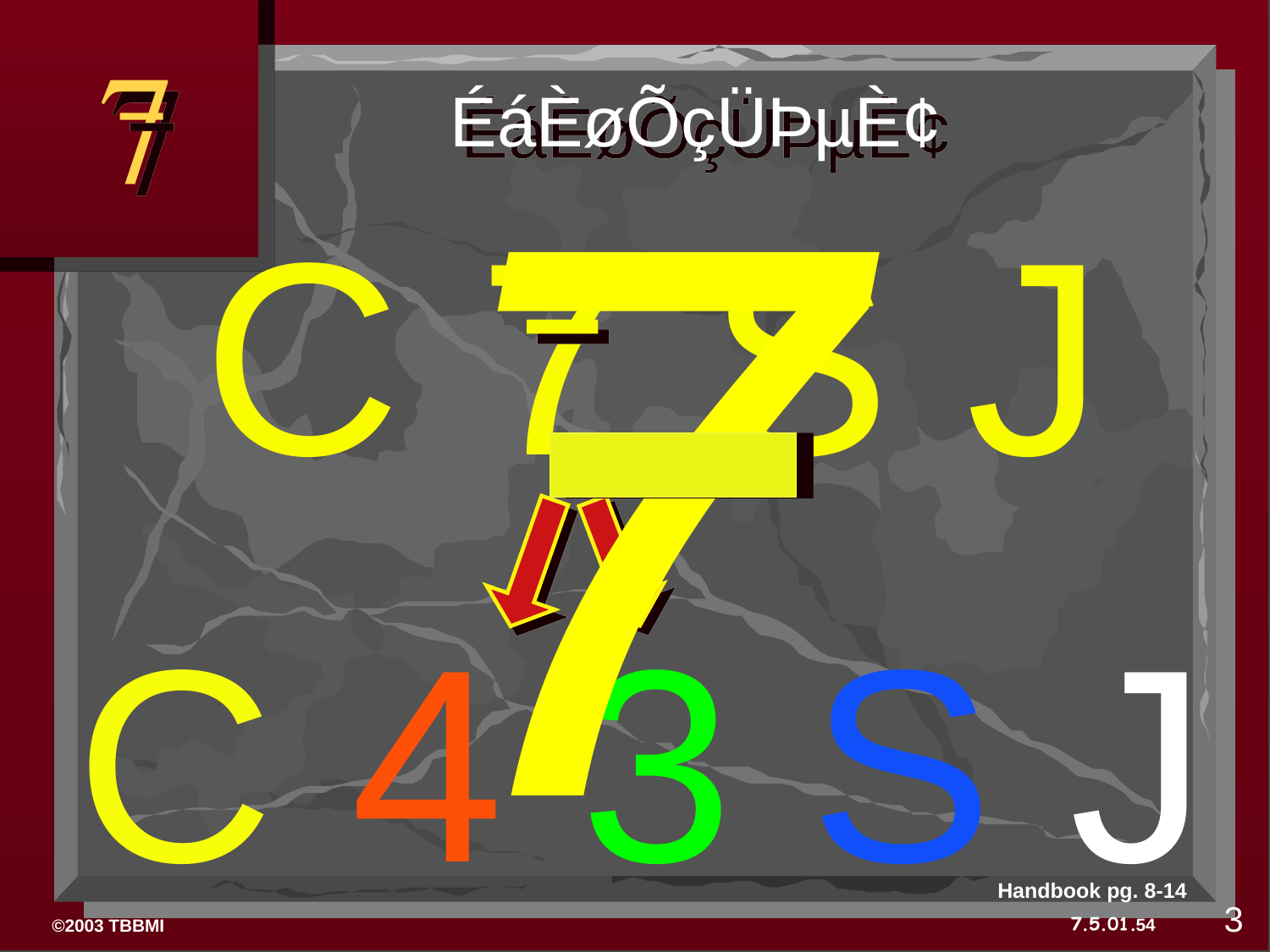

7

7
ÉáÈøÕçÜÞµÈ¢

C 7 S J

C 4 3 S J

Handbook pg. 8-14
3
54